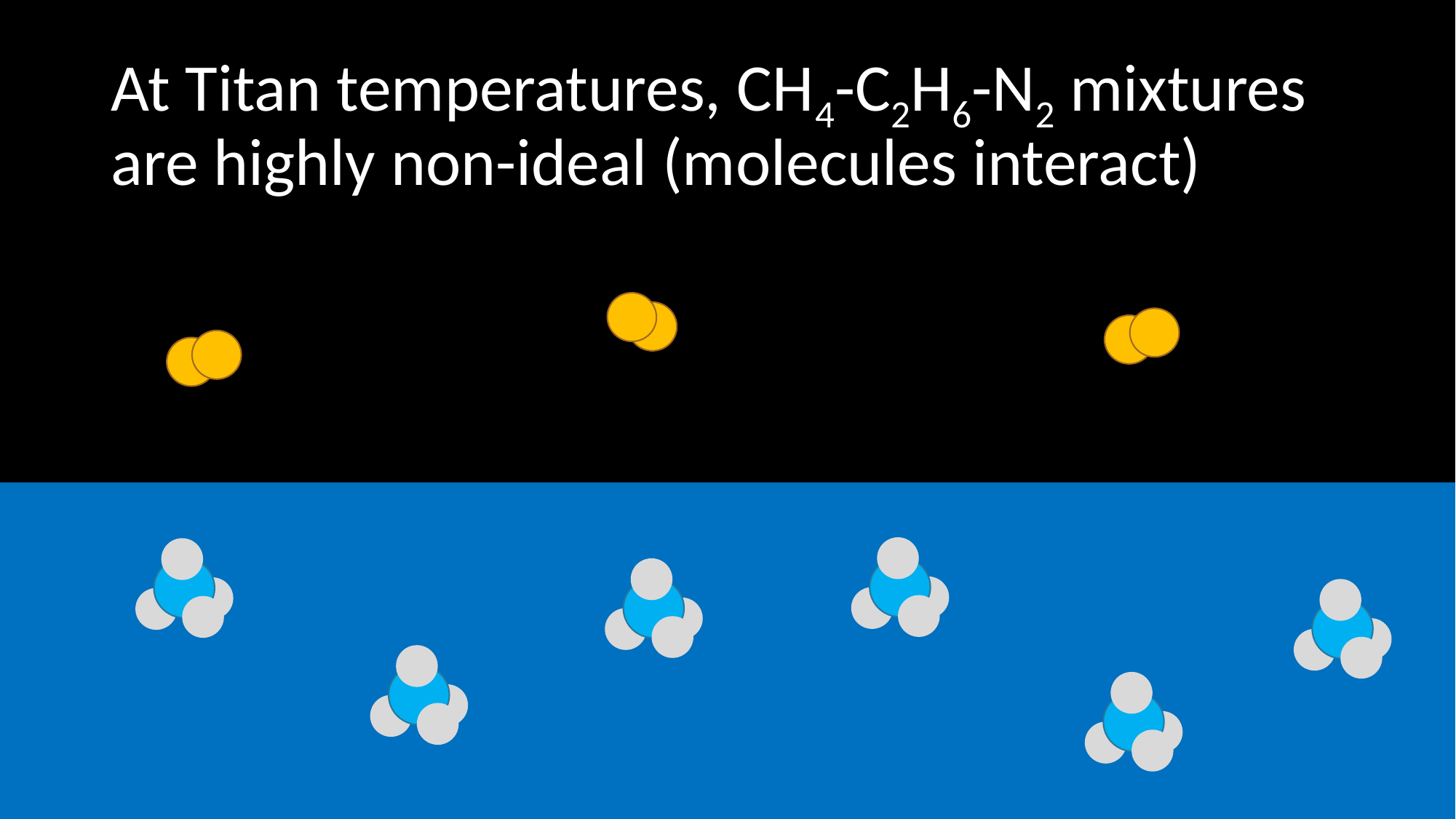

# At Titan temperatures, CH4-C2H6-N2 mixtures are highly non-ideal (molecules interact)